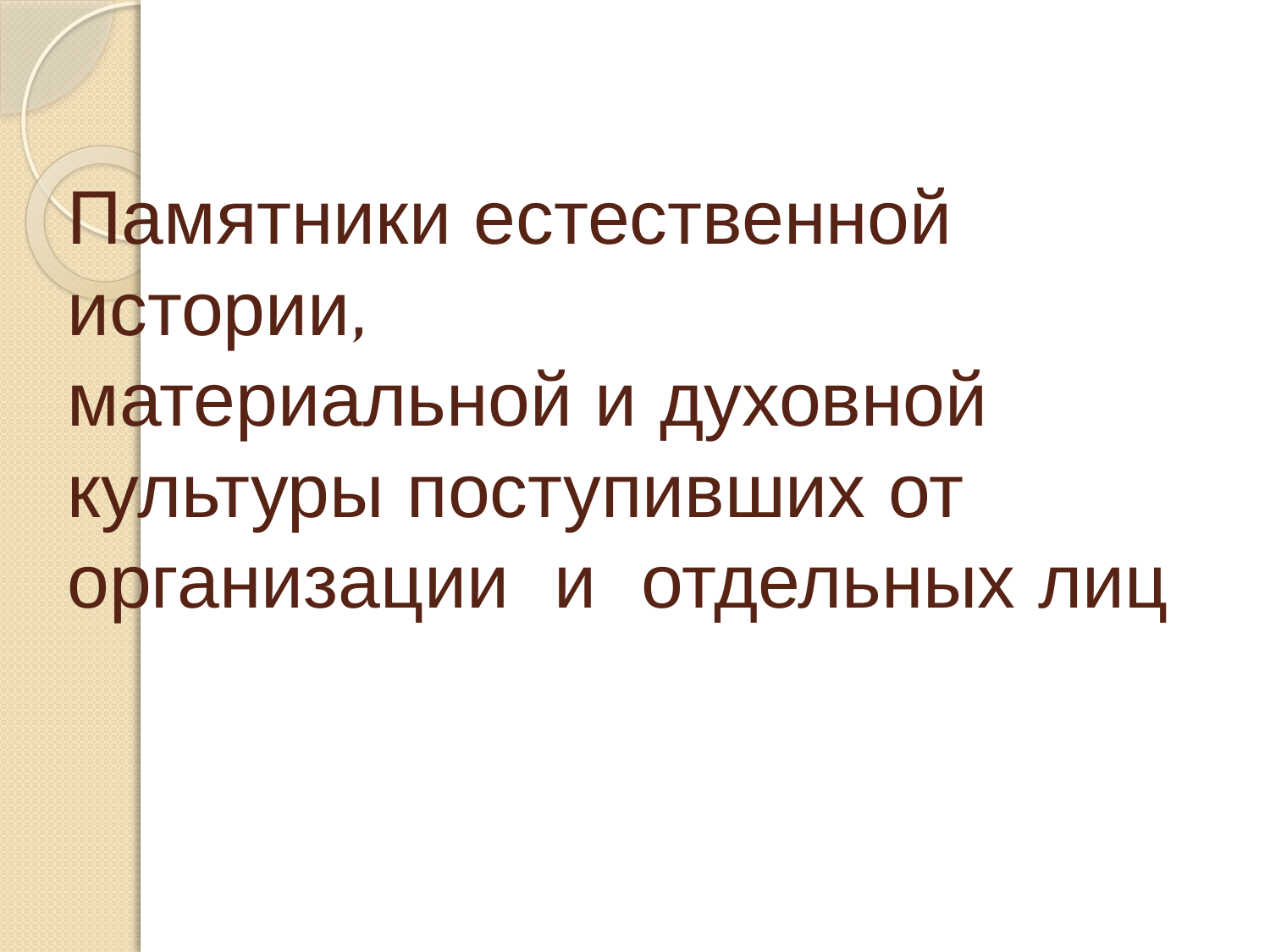

# Памятники естественной истории, материальной и духовной культуры поступивших от организации  и  отдельных лиц